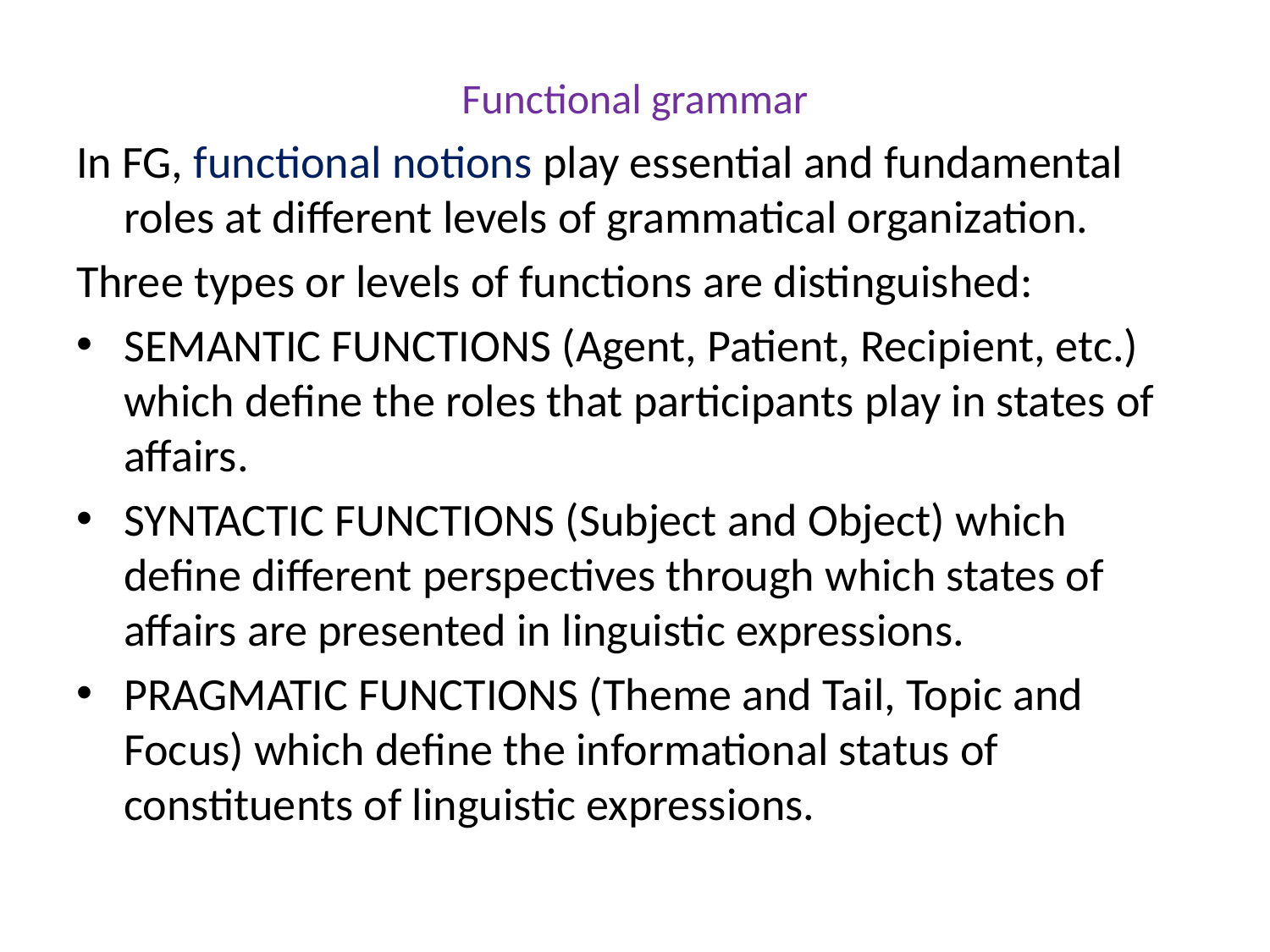

# Functional grammar
In FG, functional notions play essential and fundamental roles at different levels of grammatical organization.
Three types or levels of functions are distinguished:
SEMANTIC FUNCTIONS (Agent, Patient, Recipient, etc.) which define the roles that participants play in states of affairs.
SYNTACTIC FUNCTIONS (Subject and Object) which define different perspectives through which states of affairs are presented in linguistic expressions.
PRAGMATIC FUNCTIONS (Theme and Tail, Topic and Focus) which define the informational status of constituents of linguistic expressions.